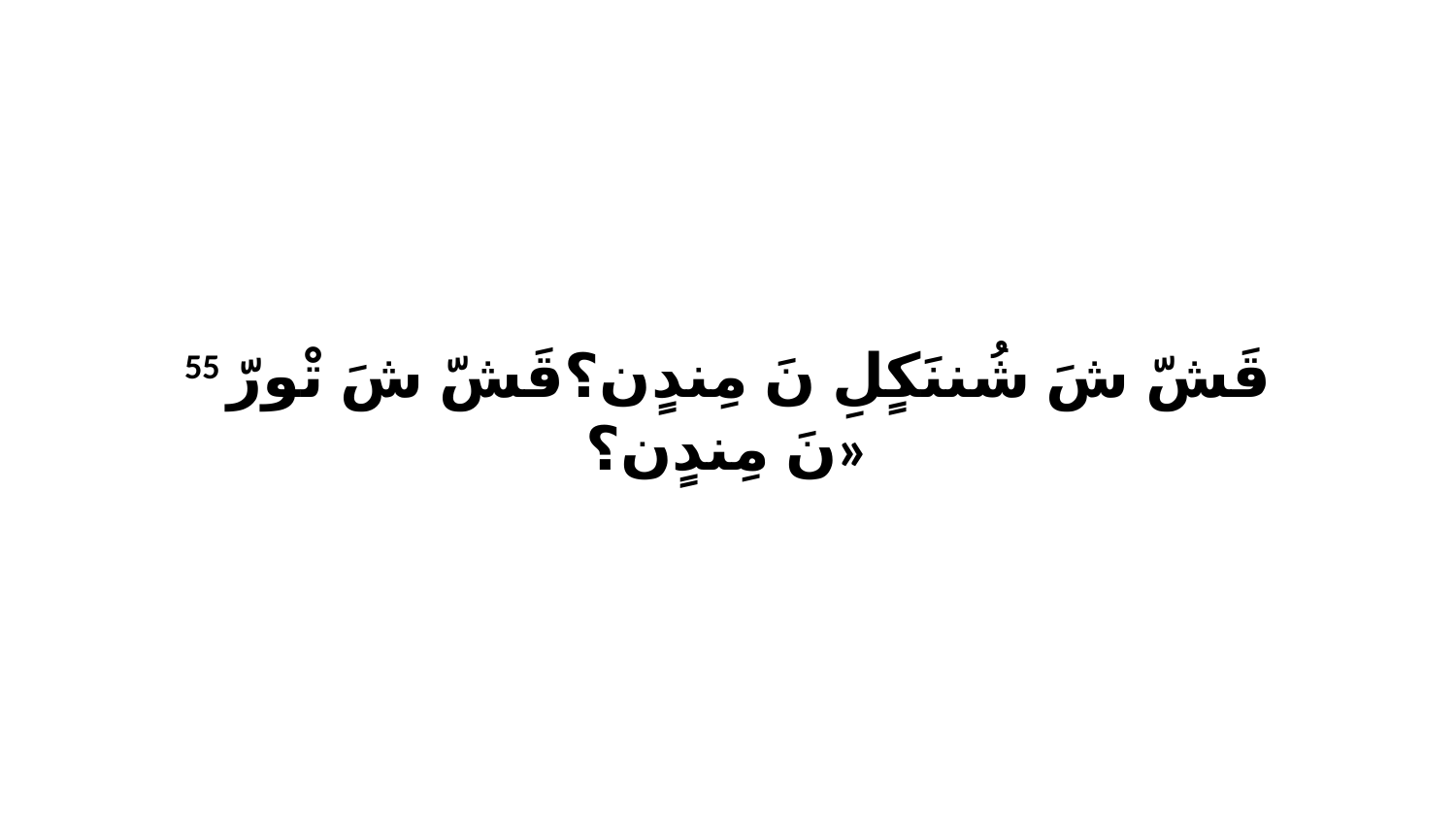

55 قَشّ شَ شُننَكٍلِ نَ مِندٍن؟قَشّ شَ تْورّ نَ مِندٍن؟»